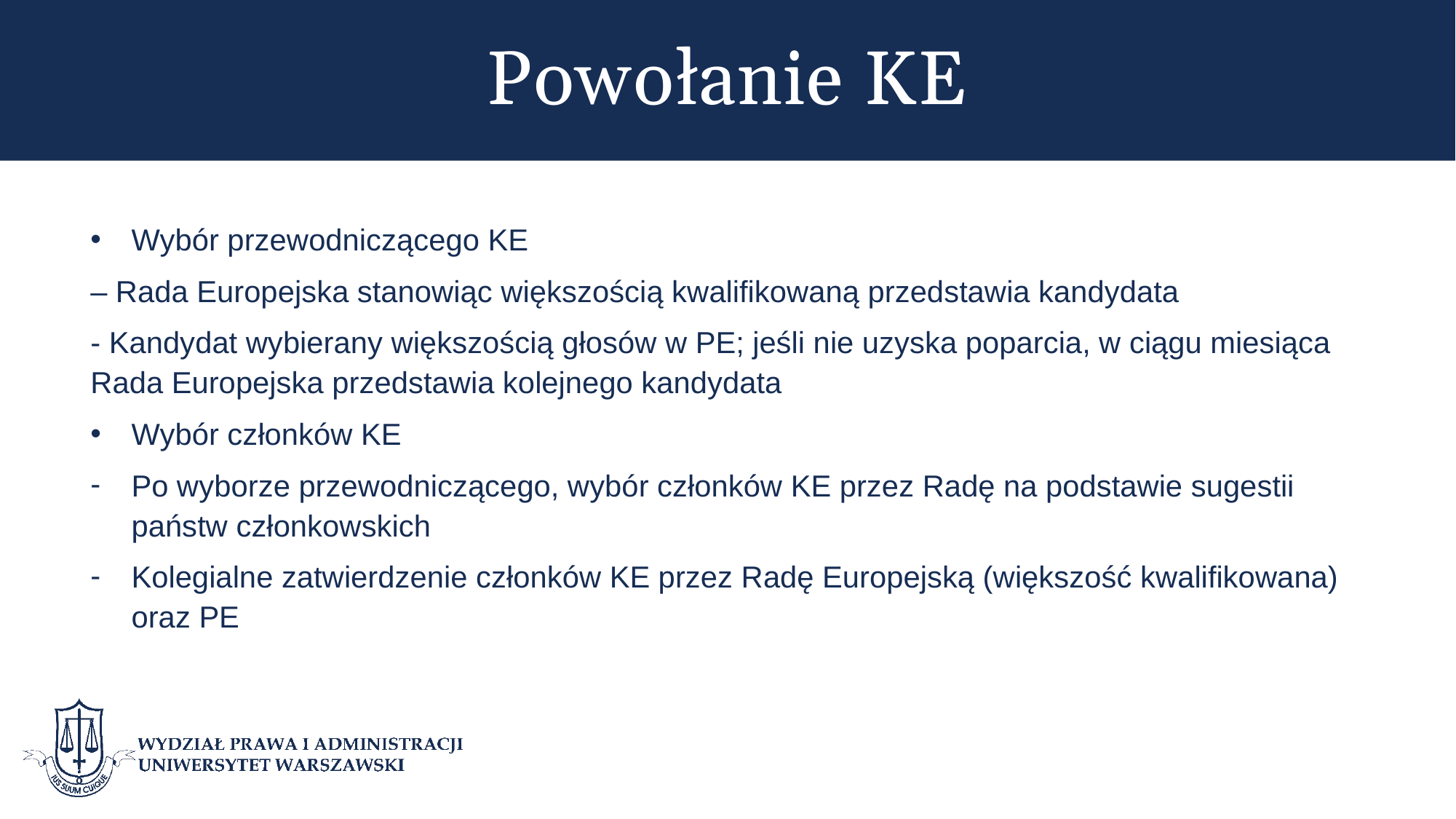

# Powołanie KE
Wybór przewodniczącego KE
– Rada Europejska stanowiąc większością kwalifikowaną przedstawia kandydata
- Kandydat wybierany większością głosów w PE; jeśli nie uzyska poparcia, w ciągu miesiąca Rada Europejska przedstawia kolejnego kandydata
Wybór członków KE
Po wyborze przewodniczącego, wybór członków KE przez Radę na podstawie sugestii państw członkowskich
Kolegialne zatwierdzenie członków KE przez Radę Europejską (większość kwalifikowana) oraz PE